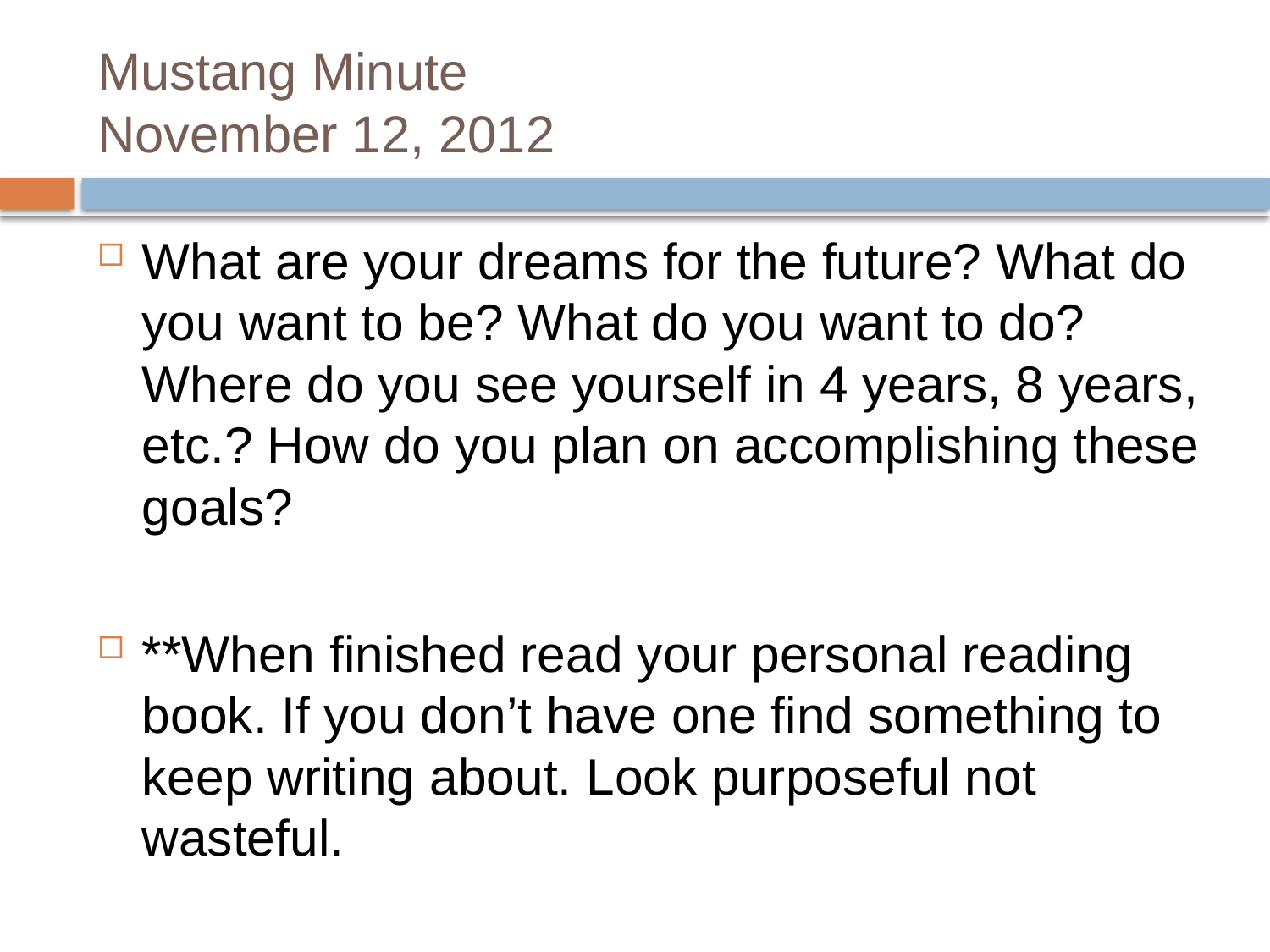

# Mustang Minute November 12, 2012
What are your dreams for the future? What do you want to be? What do you want to do? Where do you see yourself in 4 years, 8 years, etc.? How do you plan on accomplishing these goals?

**When finished read your personal reading book. If you don’t have one find something to keep writing about. Look purposeful not wasteful.